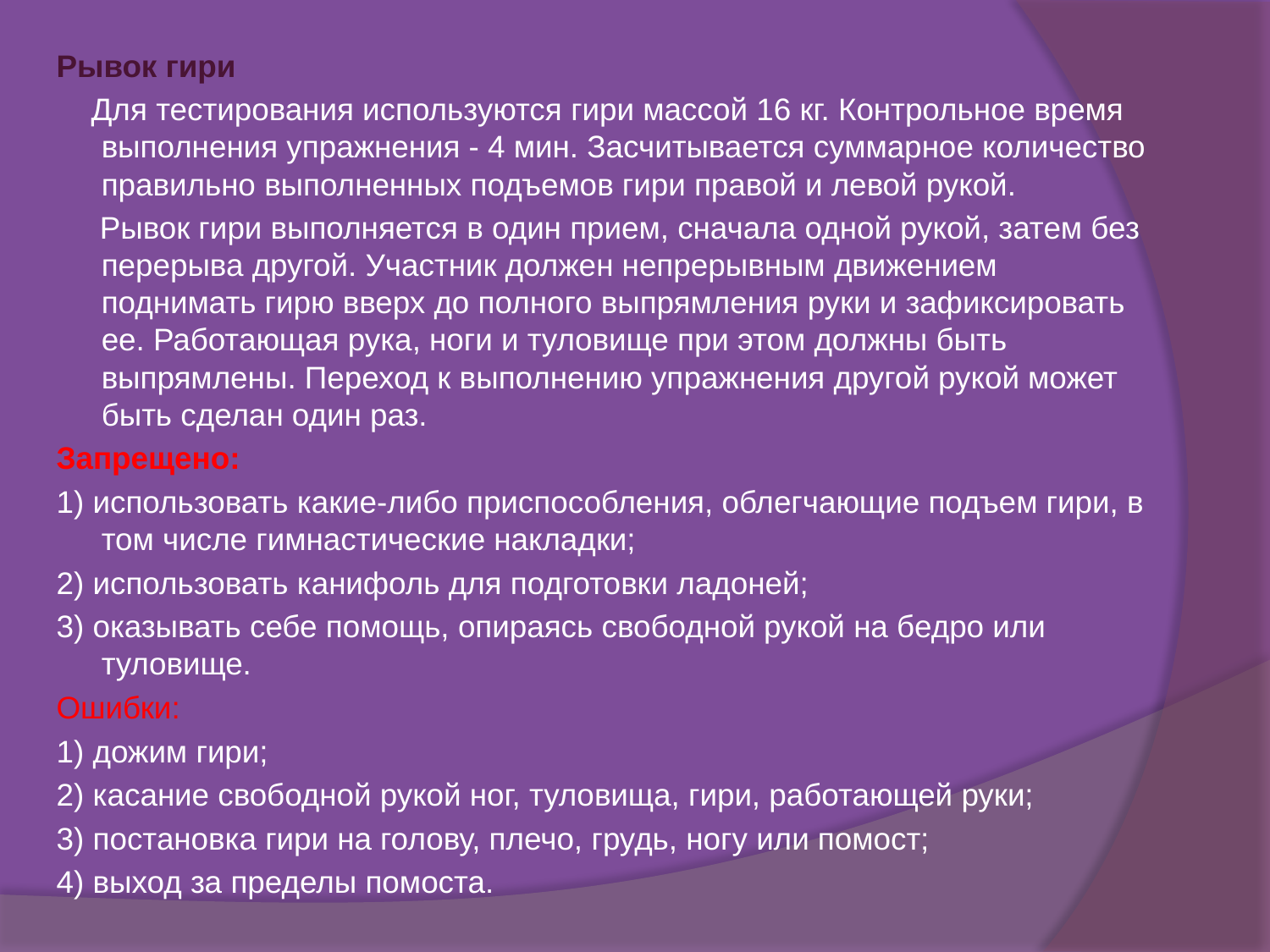

Рывок гири
    Для тестирования используются гири массой 16 кг. Контрольное время выполнения упражнения - 4 мин. Засчитывается суммарное количество правильно выполненных подъемов гири правой и левой рукой.
     Рывок гири выполняется в один прием, сначала одной рукой, затем без перерыва другой. Участник должен непрерывным движением поднимать гирю вверх до полного выпрямления руки и зафиксировать ее. Работающая рука, ноги и туловище при этом должны быть выпрямлены. Переход к выполнению упражнения другой рукой может быть сделан один раз.
Запрещено:
1) использовать какие-либо приспособления, облегчающие подъем гири, в том числе гимнастические накладки;
2) использовать канифоль для подготовки ладоней;
3) оказывать себе помощь, опираясь свободной рукой на бедро или туловище.
Ошибки:
1) дожим гири;
2) касание свободной рукой ног, туловища, гири, работающей руки;
3) постановка гири на голову, плечо, грудь, ногу или помост;
4) выход за пределы помоста.